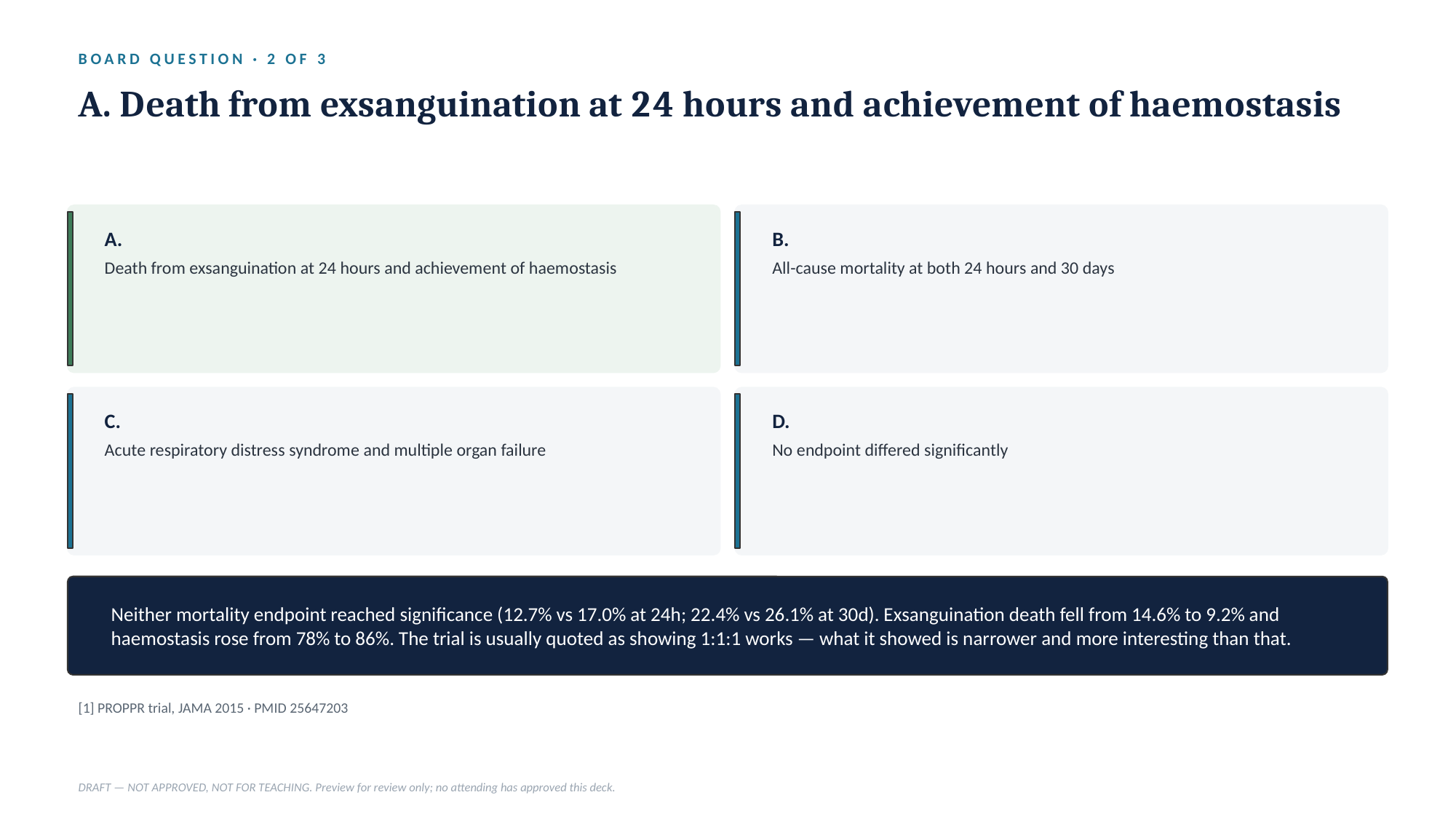

BOARD QUESTION · 2 OF 3
A. Death from exsanguination at 24 hours and achievement of haemostasis

A.
B.
Death from exsanguination at 24 hours and achievement of haemostasis
All-cause mortality at both 24 hours and 30 days

C.
D.
Acute respiratory distress syndrome and multiple organ failure
No endpoint differed significantly

Neither mortality endpoint reached significance (12.7% vs 17.0% at 24h; 22.4% vs 26.1% at 30d). Exsanguination death fell from 14.6% to 9.2% and haemostasis rose from 78% to 86%. The trial is usually quoted as showing 1:1:1 works — what it showed is narrower and more interesting than that.
[1] PROPPR trial, JAMA 2015 · PMID 25647203
DRAFT — NOT APPROVED, NOT FOR TEACHING. Preview for review only; no attending has approved this deck.